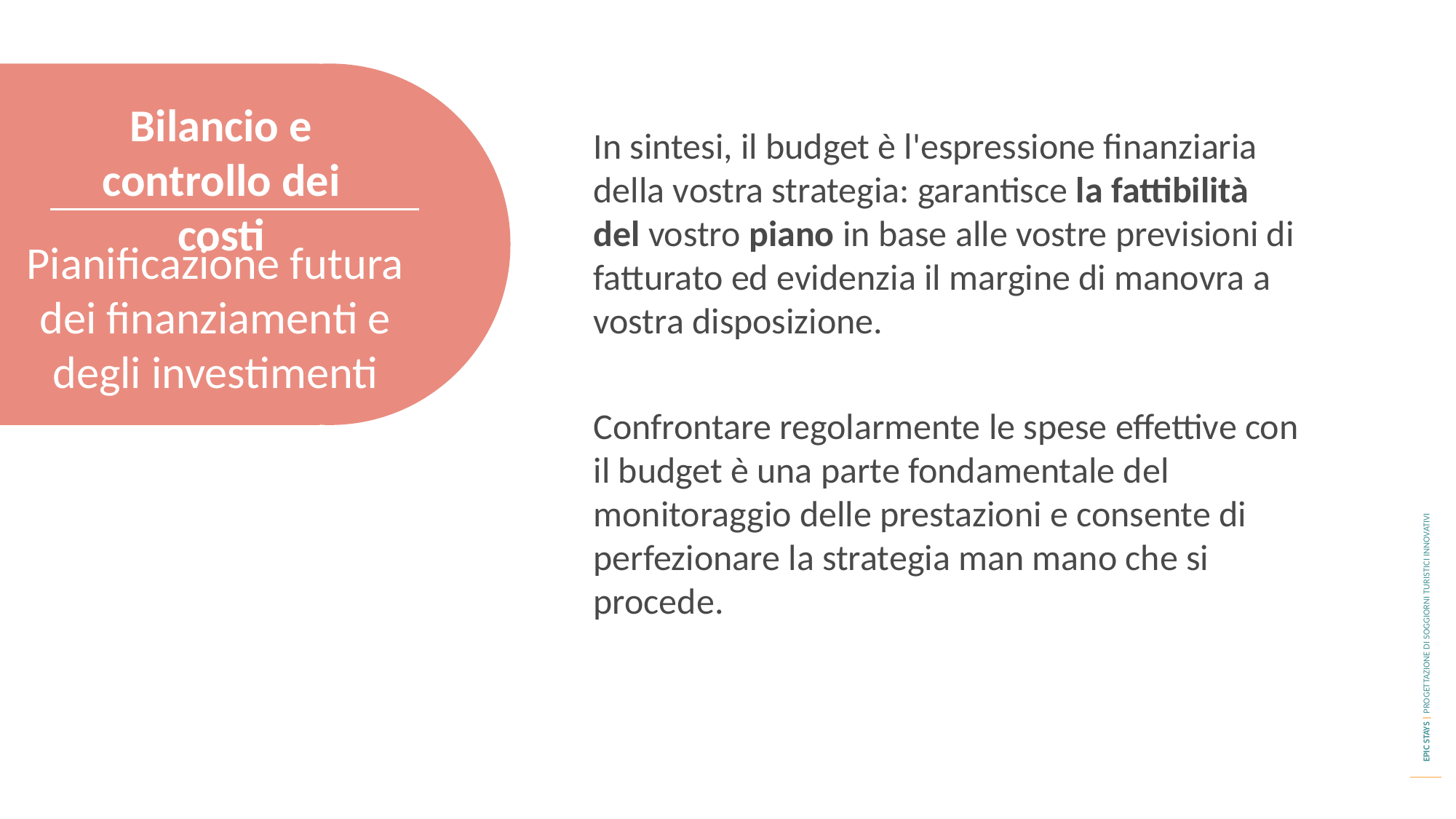

Bilancio e controllo dei costi
In sintesi, il budget è l'espressione finanziaria della vostra strategia: garantisce la fattibilità del vostro piano in base alle vostre previsioni di fatturato ed evidenzia il margine di manovra a vostra disposizione.

Confrontare regolarmente le spese effettive con il budget è una parte fondamentale del monitoraggio delle prestazioni e consente di perfezionare la strategia man mano che si procede.

Pianificazione futura dei finanziamenti e degli investimenti